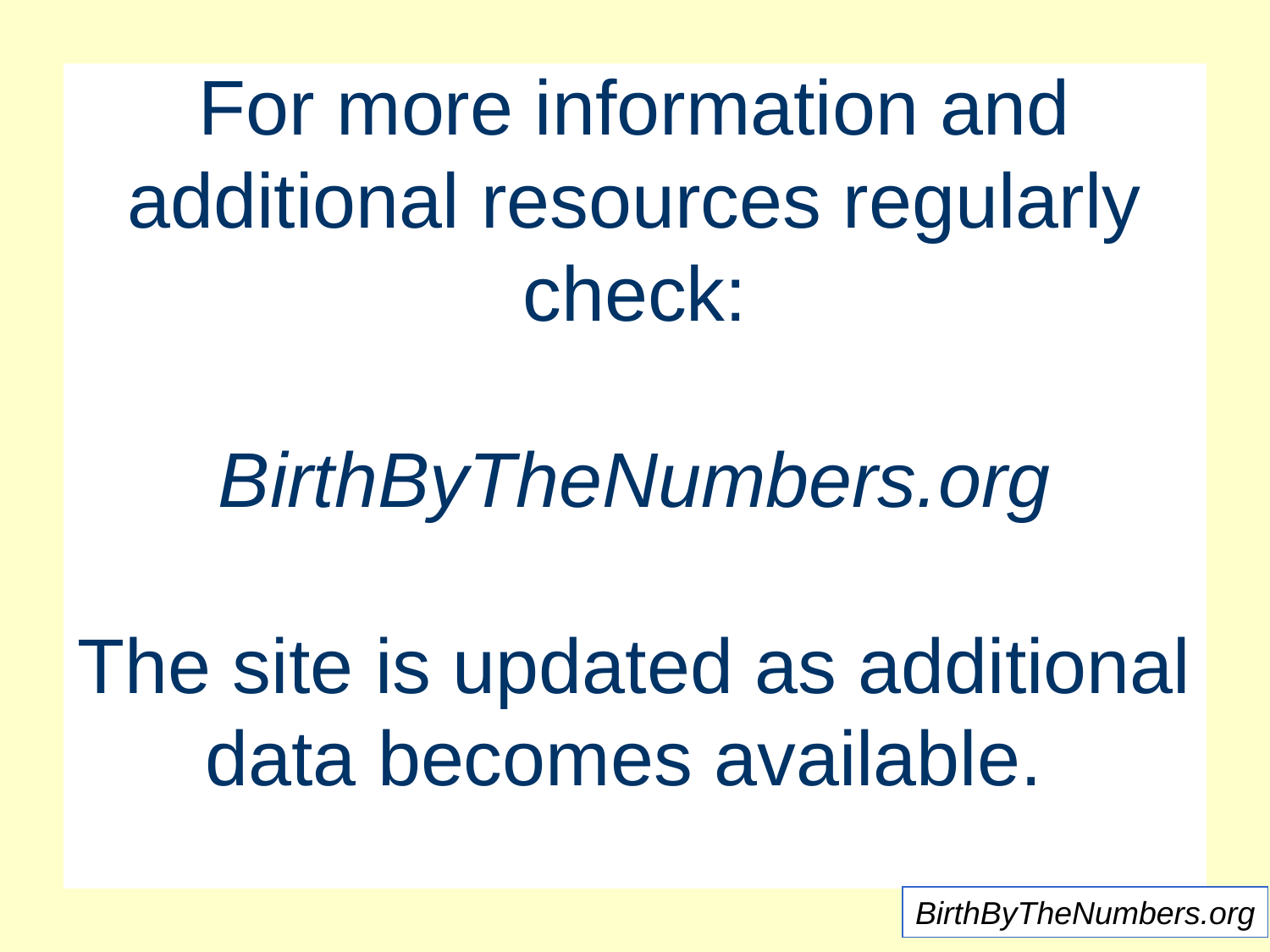

# For more information and additional resources regularly check: BirthByTheNumbers.org The site is updated as additional data becomes available.
BirthByTheNumbers.org